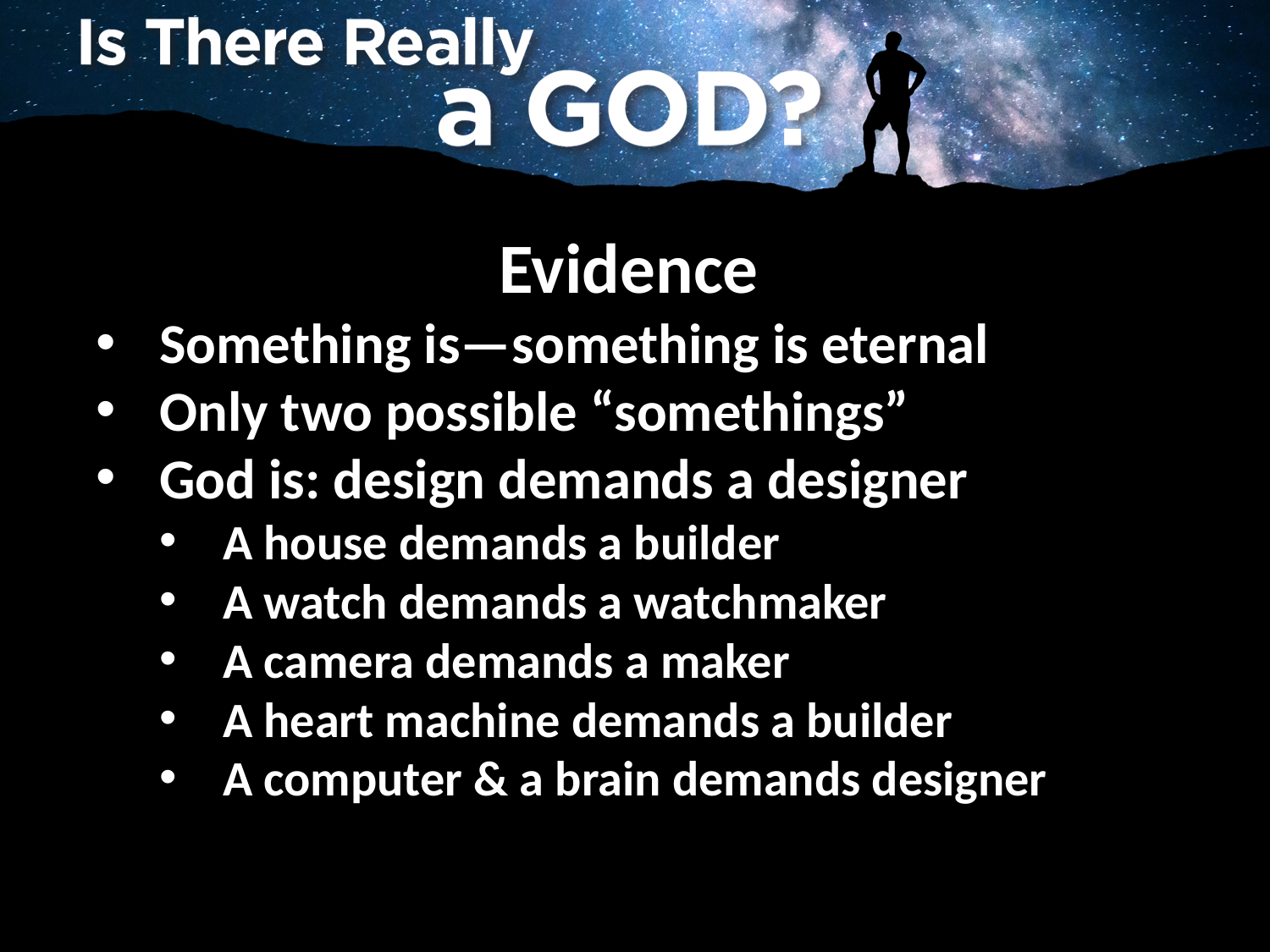

Evidence
Something is—something is eternal
Only two possible “somethings”
God is: design demands a designer
A house demands a builder
A watch demands a watchmaker
A camera demands a maker
A heart machine demands a builder
A computer & a brain demands designer